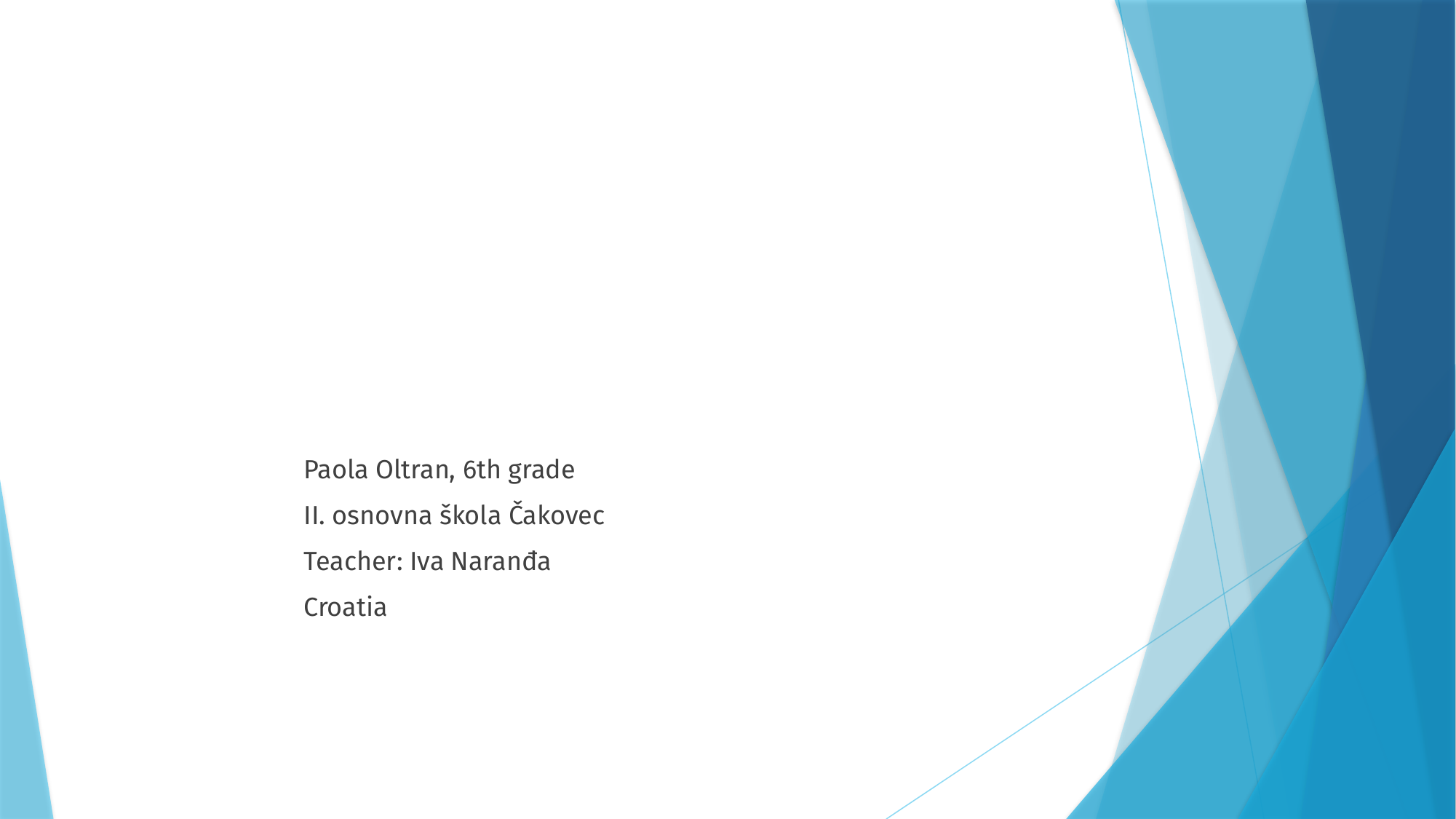

Paola Oltran, 6th grade
II. osnovna škola Čakovec
Teacher: Iva Naranđa
Croatia